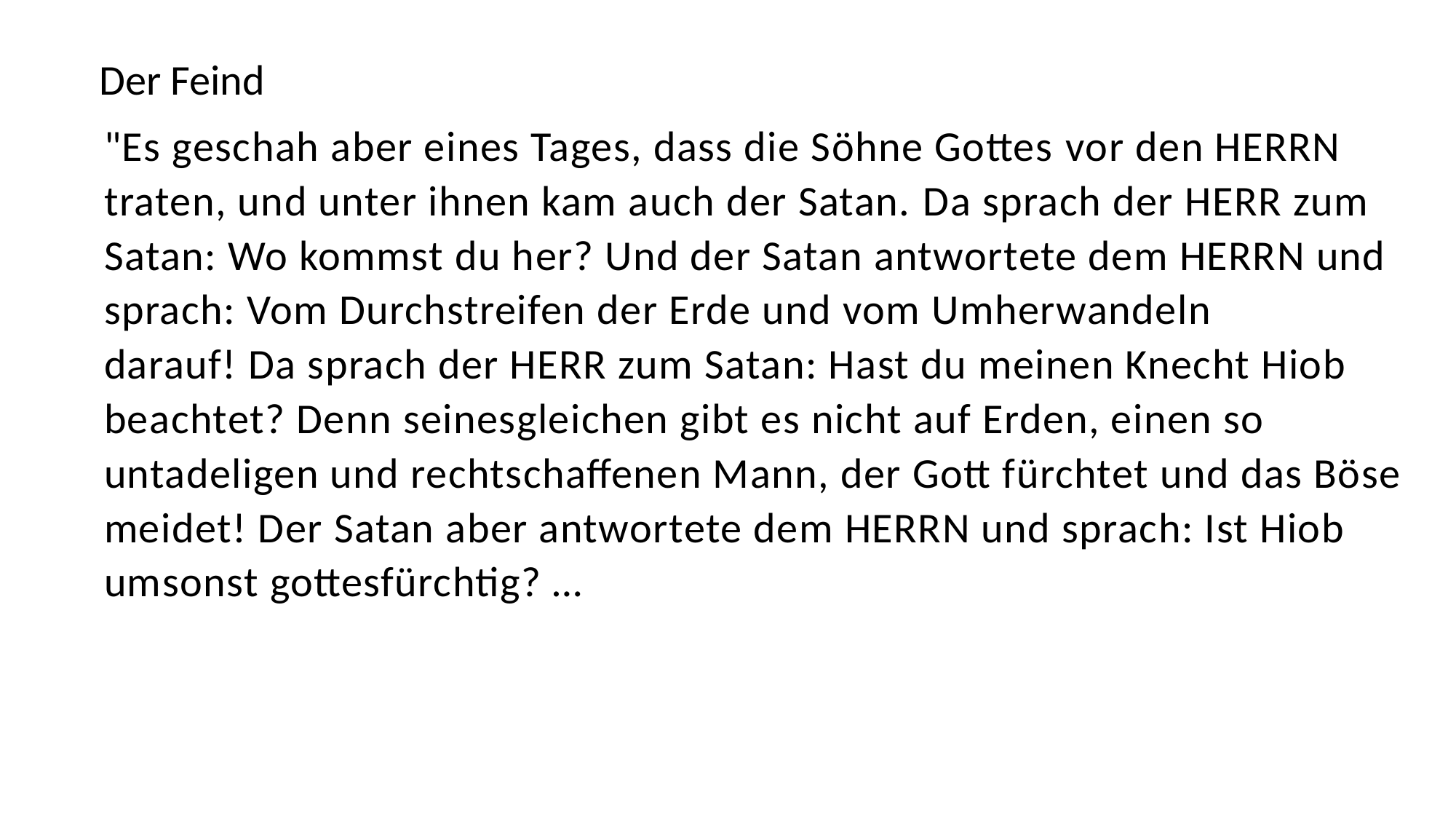

Der Feind
"Es geschah aber eines Tages, dass die Söhne Gottes vor den HERRN traten, und unter ihnen kam auch der Satan. Da sprach der HERR zum Satan: Wo kommst du her? Und der Satan antwortete dem HERRN und sprach: Vom Durchstreifen der Erde und vom Umherwandeln darauf! Da sprach der HERR zum Satan: Hast du meinen Knecht Hiob beachtet? Denn seinesgleichen gibt es nicht auf Erden, einen so untadeligen und rechtschaffenen Mann, der Gott fürchtet und das Böse meidet! Der Satan aber antwortete dem HERRN und sprach: Ist Hiob umsonst gottesfürchtig? …